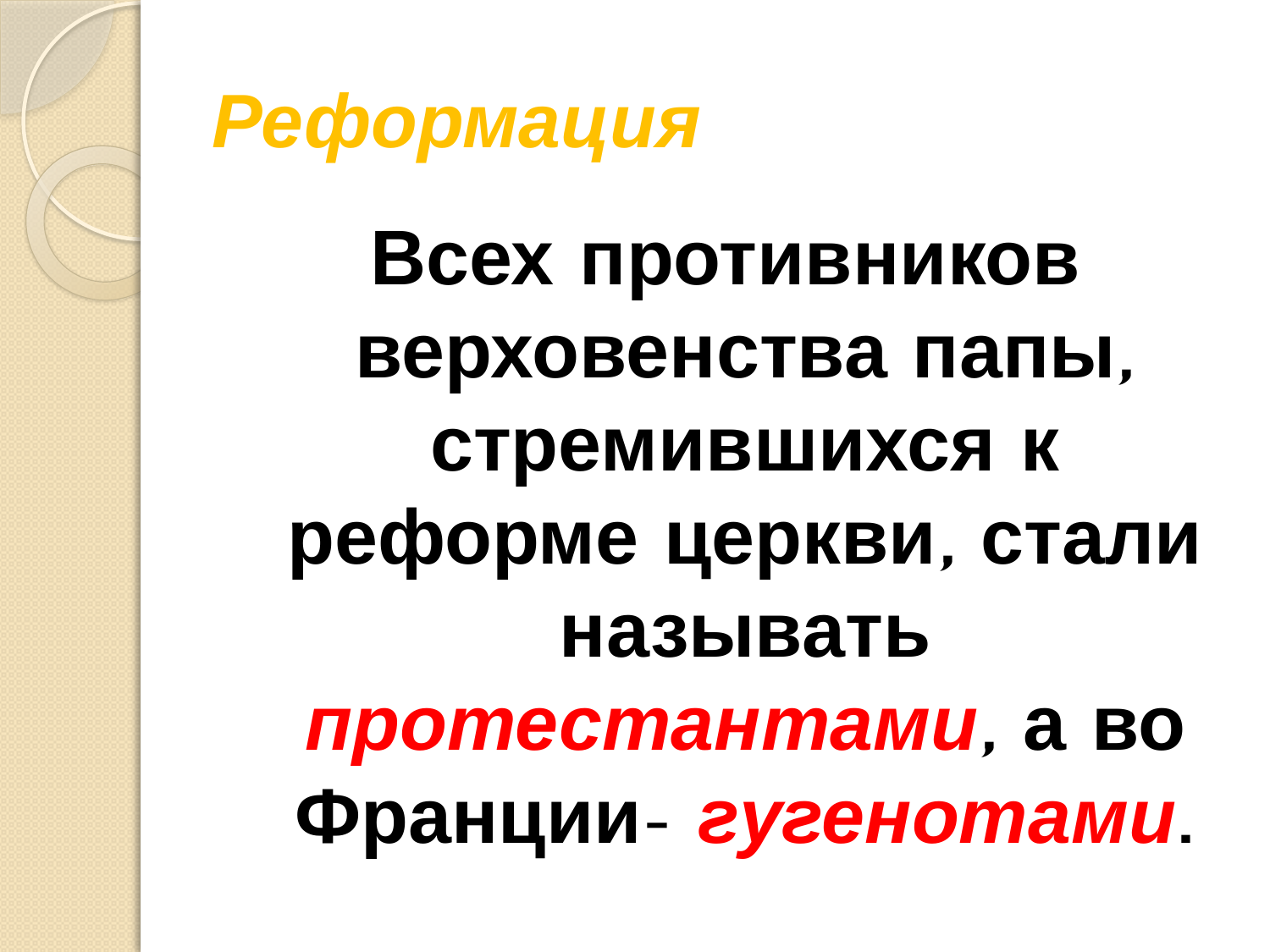

# Реформация
Всех противников верховенства папы, стремившихся к реформе церкви, стали называть протестантами, а во Франции- гугенотами.